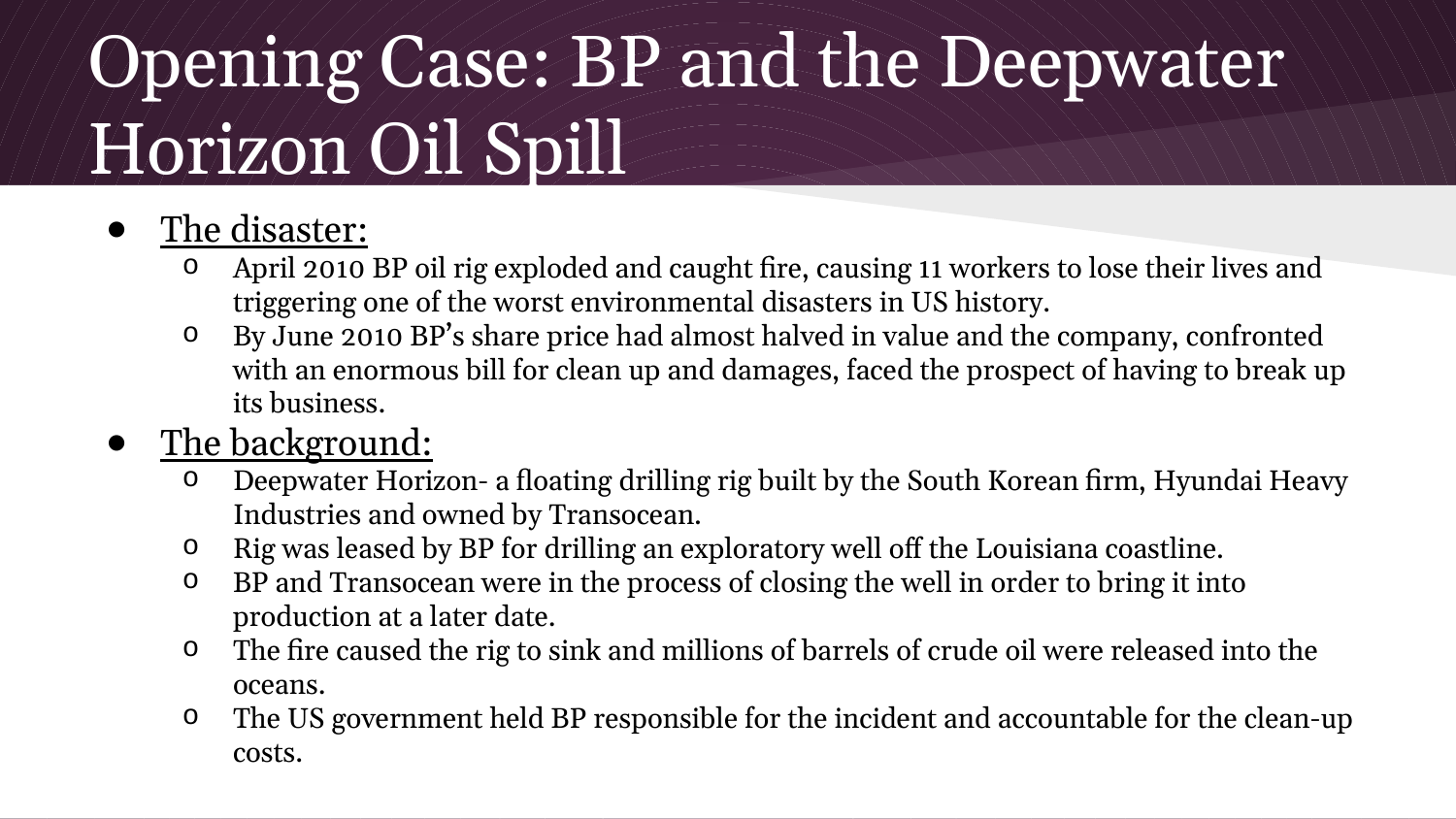

# Opening Case: BP and the Deepwater Horizon Oil Spill
The disaster:
April 2010 BP oil rig exploded and caught fire, causing 11 workers to lose their lives and triggering one of the worst environmental disasters in US history.
By June 2010 BP’s share price had almost halved in value and the company, confronted with an enormous bill for clean up and damages, faced the prospect of having to break up its business.
The background:
Deepwater Horizon- a floating drilling rig built by the South Korean firm, Hyundai Heavy Industries and owned by Transocean.
Rig was leased by BP for drilling an exploratory well off the Louisiana coastline.
BP and Transocean were in the process of closing the well in order to bring it into production at a later date.
The fire caused the rig to sink and millions of barrels of crude oil were released into the oceans.
The US government held BP responsible for the incident and accountable for the clean-up costs.